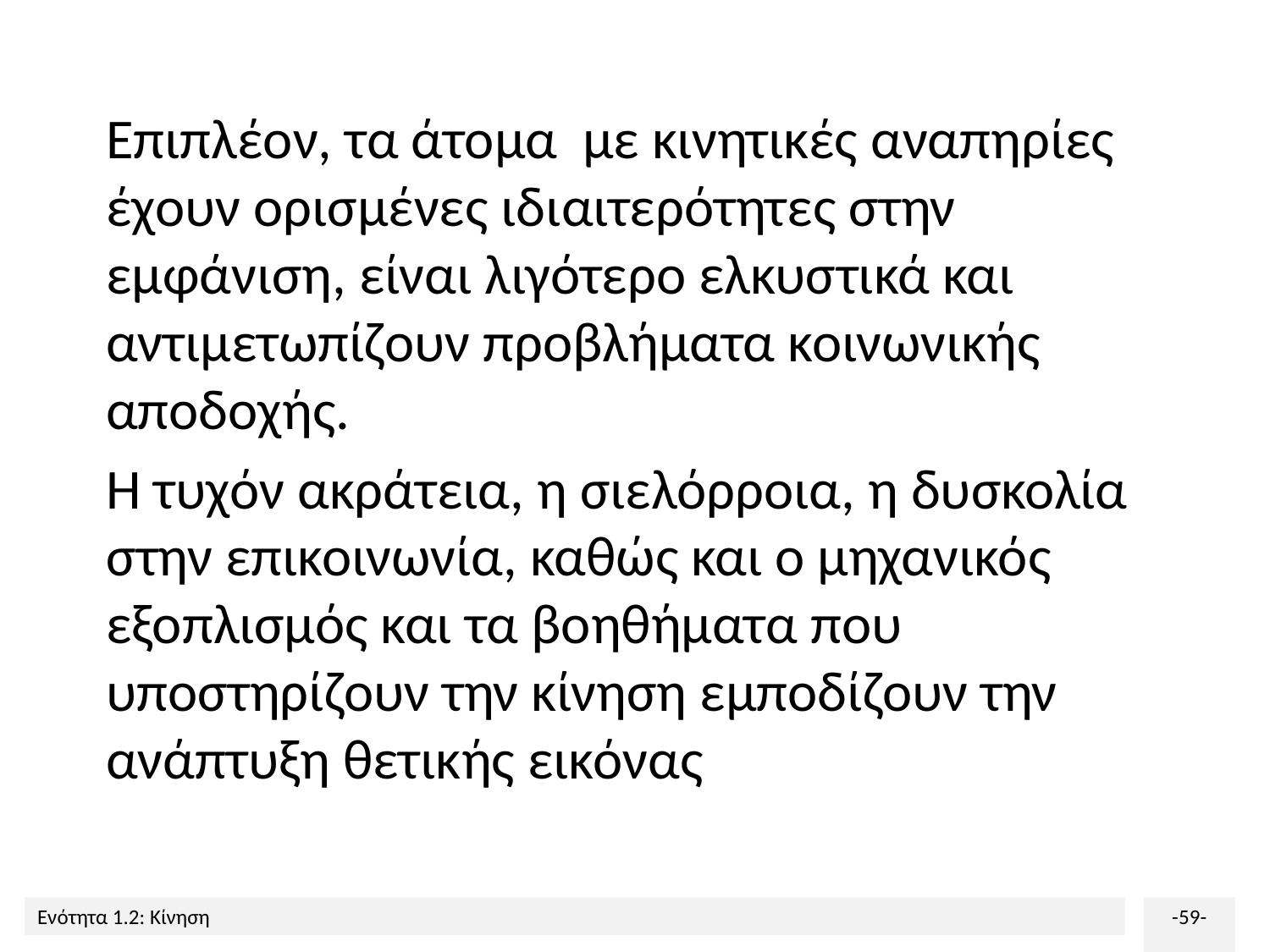

Επιπλέον, τα άτομα  με κινητικές αναπηρίες έχουν ορισμένες ιδιαιτερότητες στην εμφάνιση, είναι λιγότερο ελκυστικά και αντιμετωπίζουν προβλήματα κοινωνικής αποδοχής.
Η τυχόν ακράτεια, η σιελόρροια, η δυσκολία στην επικοινωνία, καθώς και ο μηχανικός εξοπλισμός και τα βοηθήματα που υποστηρίζουν την κίνηση εμποδίζουν την ανάπτυξη θετικής εικόνας